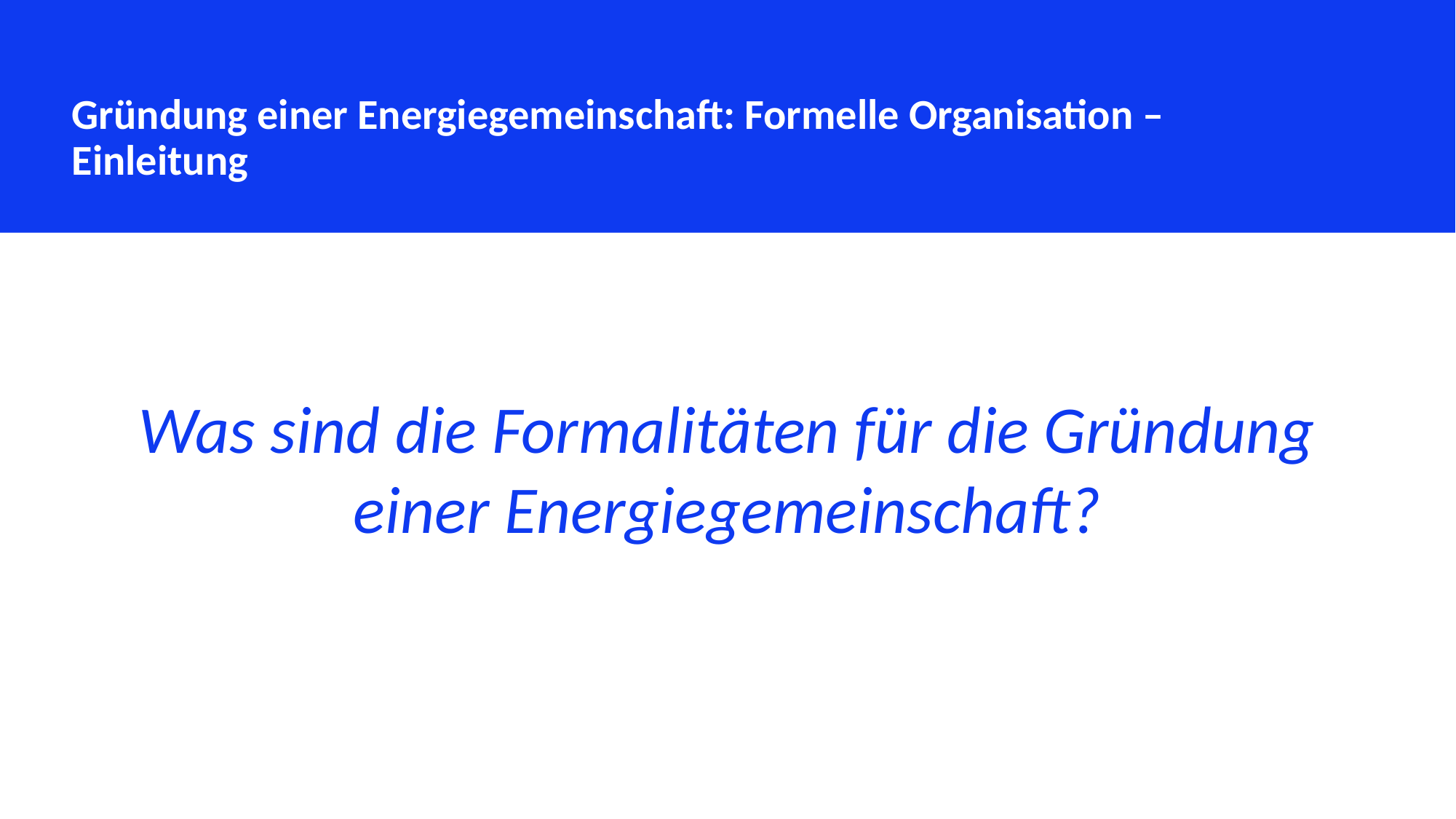

Gründung einer Energiegemeinschaft: Formelle Organisation – Einleitung

Was sind die Formalitäten für die Gründung einer Energiegemeinschaft?